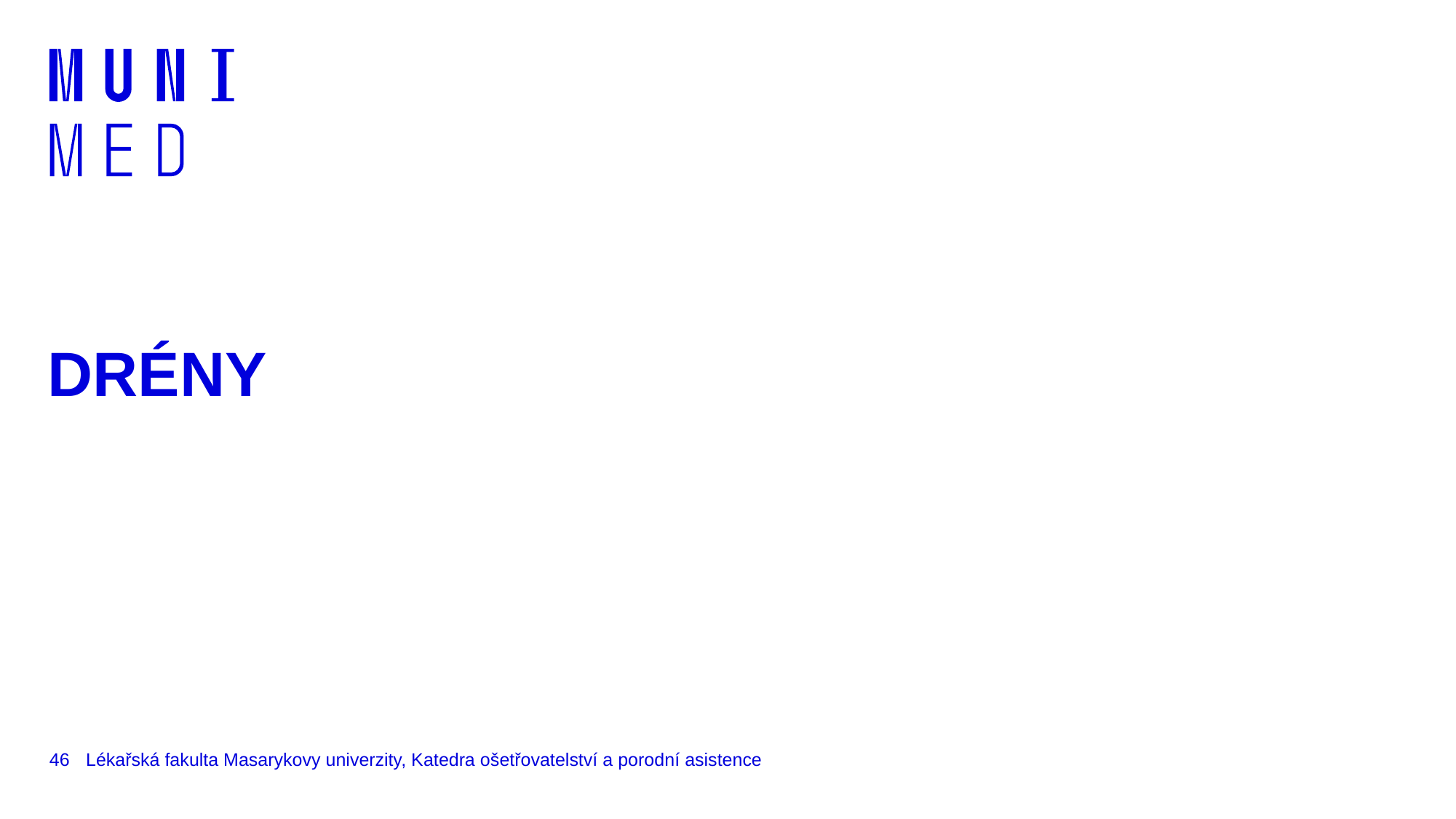

# DRÉNY
46
Lékařská fakulta Masarykovy univerzity, Katedra ošetřovatelství a porodní asistence